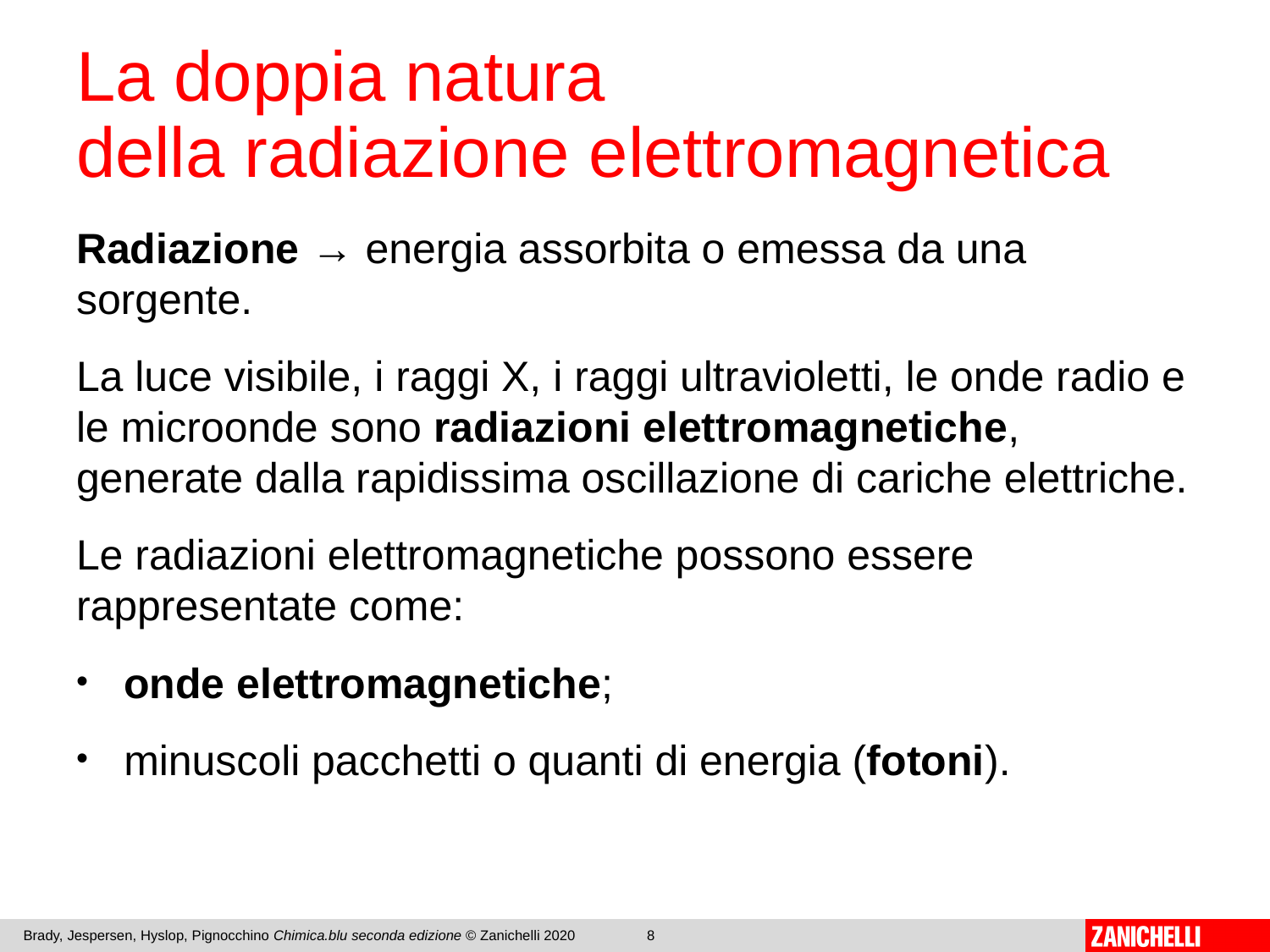

# La doppia natura della radiazione elettromagnetica
Radiazione → energia assorbita o emessa da una sorgente.
La luce visibile, i raggi X, i raggi ultravioletti, le onde radio e le microonde sono radiazioni elettromagnetiche, generate dalla rapidissima oscillazione di cariche elettriche.
Le radiazioni elettromagnetiche possono essere rappresentate come:
onde elettromagnetiche;
minuscoli pacchetti o quanti di energia (fotoni).
Brady, Jespersen, Hyslop, Pignocchino Chimica.blu seconda edizione © Zanichelli 2020